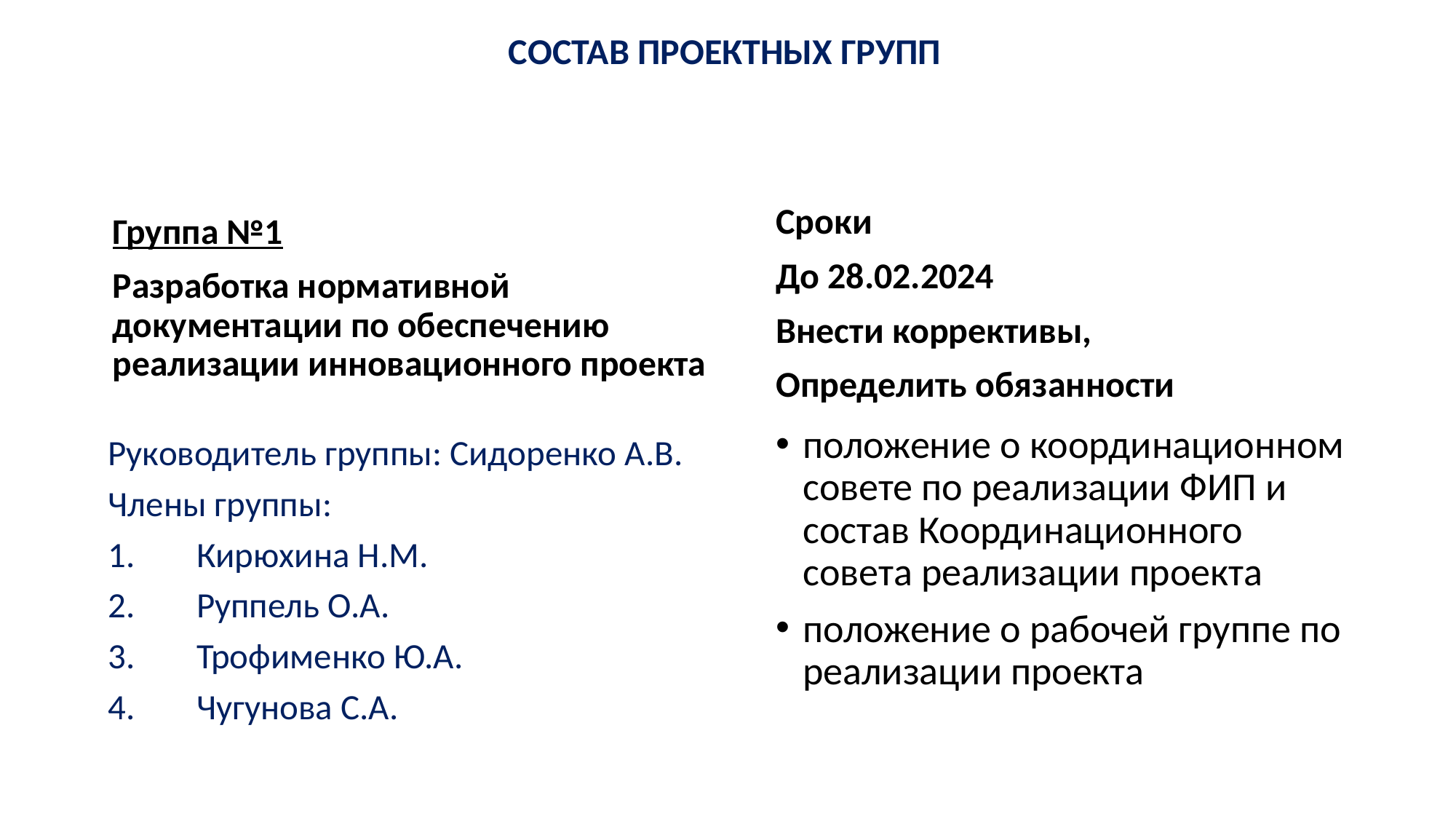

# СОСТАВ ПРОЕКТНЫХ ГРУПП

Группа №1
Разработка нормативной документации по обеспечению реализации инновационного проекта

Сроки
До 28.02.2024
Внести коррективы,
Определить обязанности
положение о координационном совете по реализации ФИП и состав Координационного совета реализации проекта
положение о рабочей группе по реализации проекта
Руководитель группы: Сидоренко А.В.
Члены группы:
1.	Кирюхина Н.М.
2.	Руппель О.А.
3.	Трофименко Ю.А.
4.	Чугунова С.А.